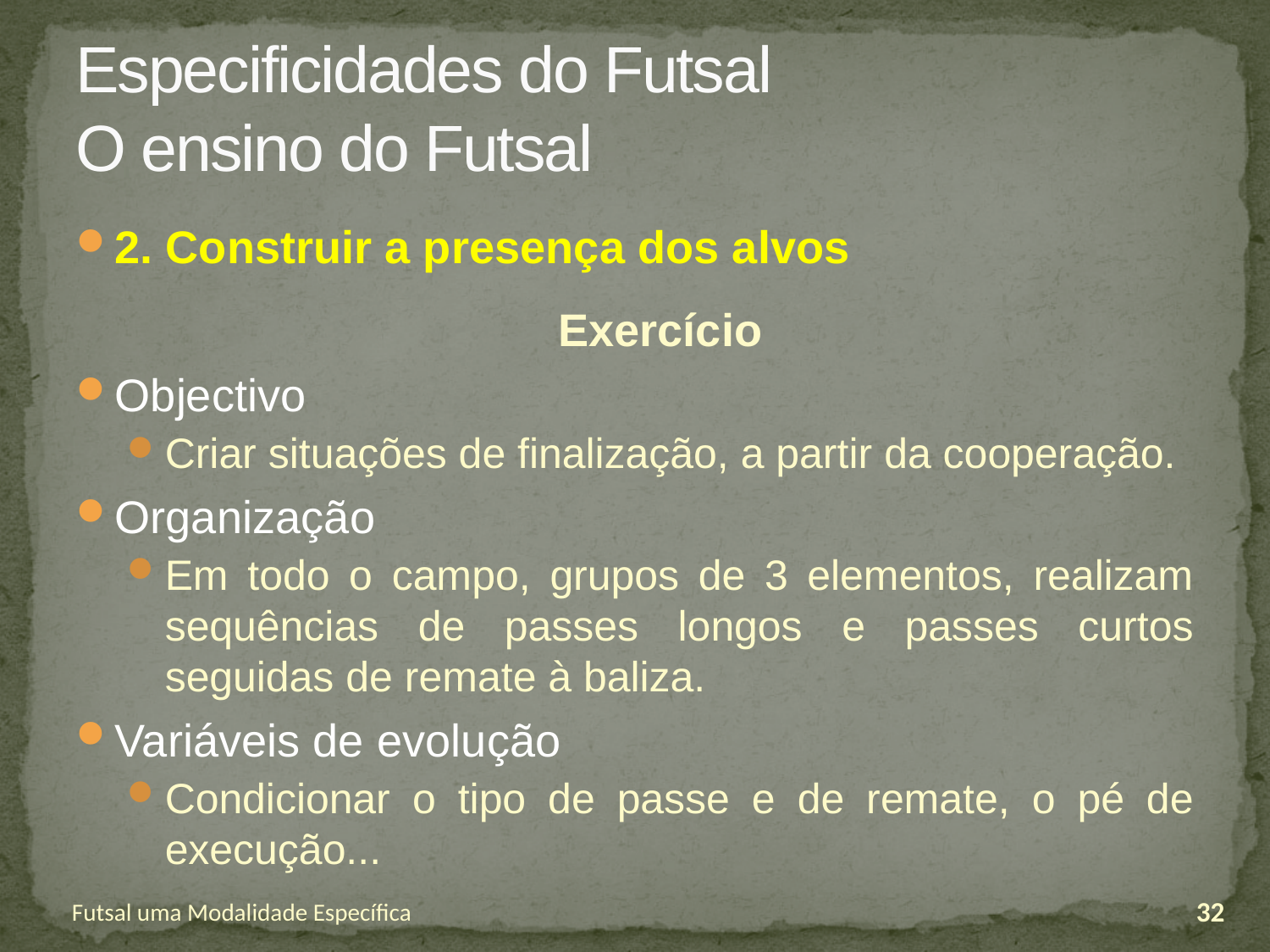

# Especificidades do Futsal O ensino do Futsal
2. Construir a presença dos alvos

Exercício
Objectivo
Criar situações de finalização, a partir da cooperação.
Organização
Em todo o campo, grupos de 3 elementos, realizam sequências de passes longos e passes curtos seguidas de remate à baliza.
Variáveis de evolução
Condicionar o tipo de passe e de remate, o pé de execução...

Futsal uma Modalidade Específica
32